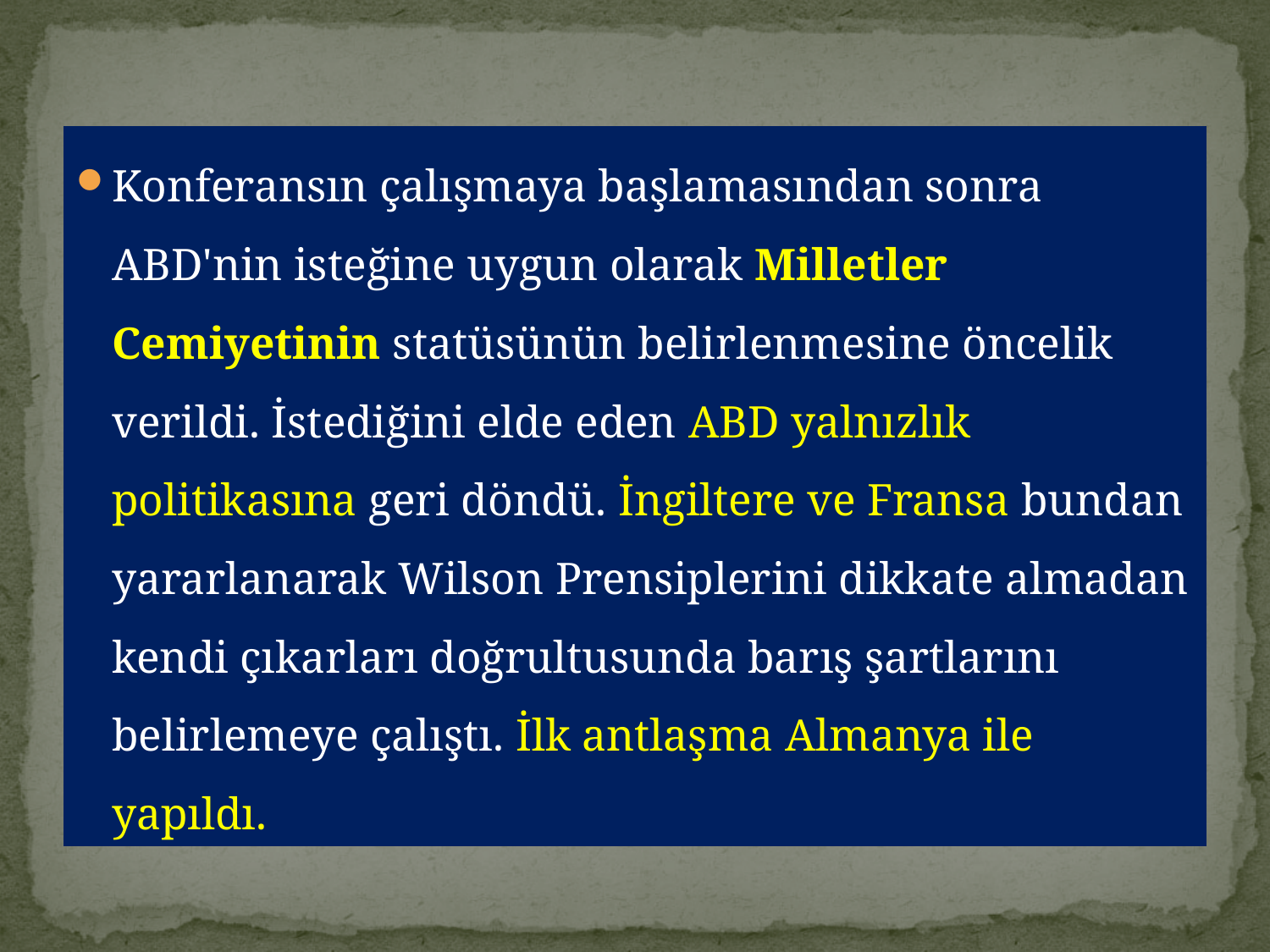

Konferansın çalışmaya başlamasından sonra ABD'nin iste­ğine uygun olarak Milletler Cemiyetinin statüsünün belirlenme­sine öncelik verildi. İstediğini elde eden ABD yalnızlık politikasına geri döndü. İngiltere ve Fransa bundan yararlanarak Wilson Prensiplerini dikkate almadan kendi çıkarları doğrultusunda barış şartlarını belirlemeye çalıştı. İlk antlaşma Almanya ile yapıldı.